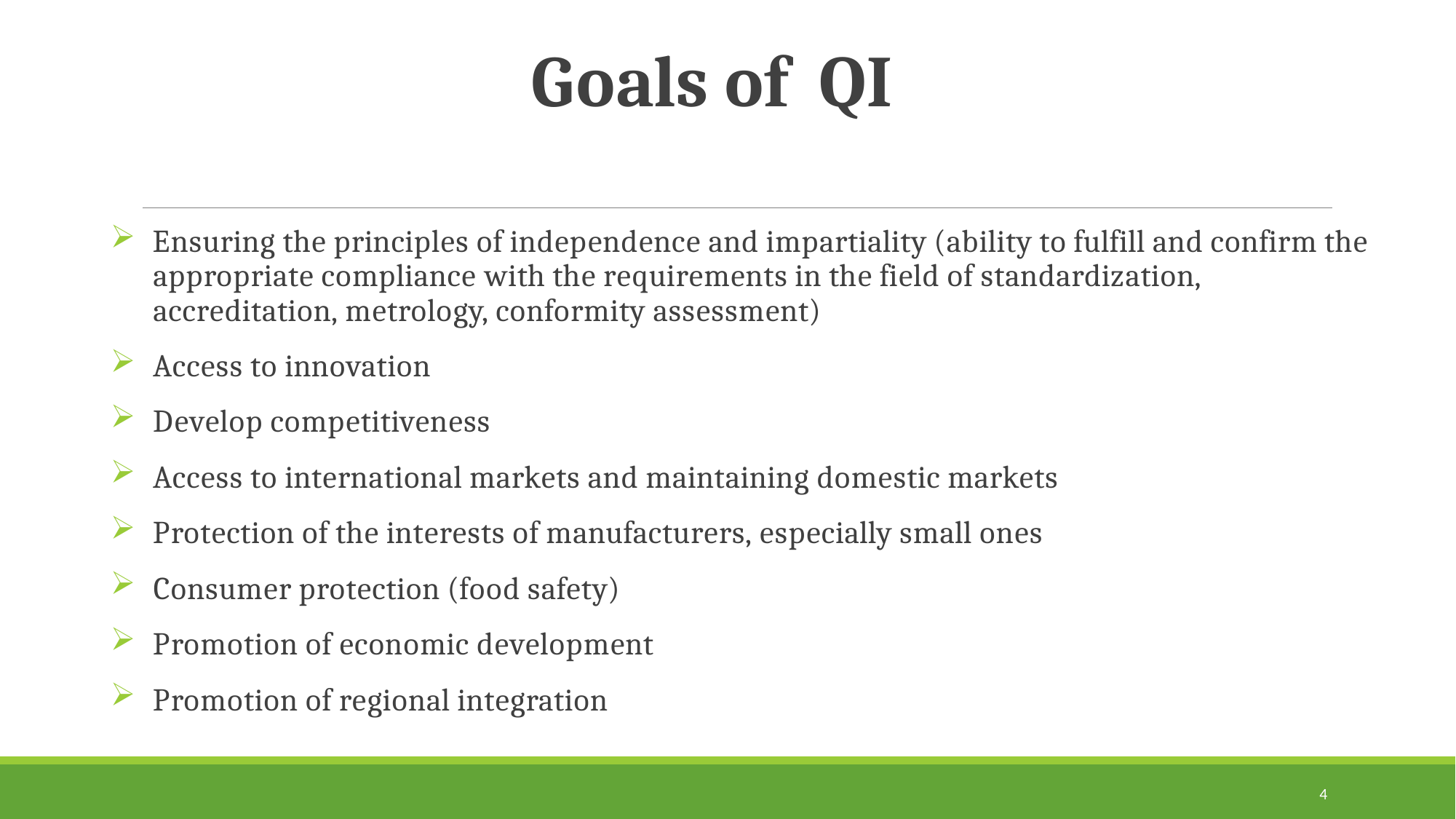

# Goals of  QI
Ensuring the principles of independence and impartiality (ability to fulfill and confirm the appropriate compliance with the requirements in the field of standardization, accreditation, metrology, conformity assessment)
Access to innovation
Develop competitiveness
Access to international markets and maintaining domestic markets
Protection of the interests of manufacturers, especially small ones
Consumer protection (food safety)
Promotion of economic development
Promotion of regional integration

4